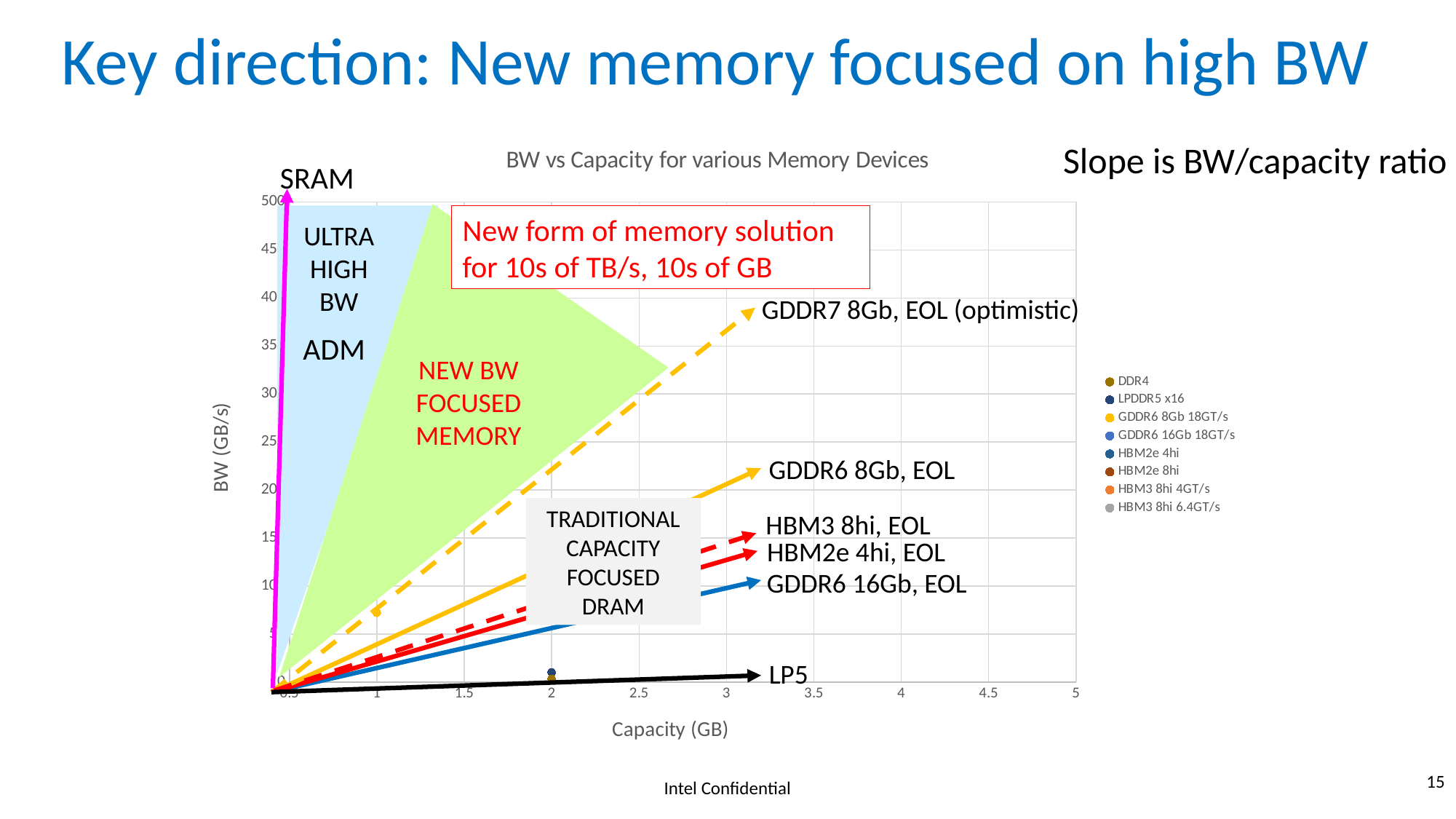

# Key direction: New memory focused on high BW

### Chart: BW vs Capacity for various Memory Devices

| Category | DDR4 | LPDDR5 x16 | GDDR6 8Gb 18GT/s | GDDR6 16Gb 18GT/s | HBM2e 4hi | HBM2e 8hi | HBM3 8hi 4GT/s | HBM3 8hi 6.4GT/s |
|---|---|---|---|---|---|---|---|---|
SRAM
New form of memory solution for 10s of TB/s, 10s of GB
ULTRA HIGH BW

GDDR7 8Gb, EOL (optimistic)
ADM
NEW BW FOCUSED MEMORY

GDDR6 8Gb, EOL
TRADITIONAL CAPACITY FOCUSED DRAM
HBM3 8hi, EOL
HBM2e 4hi, EOL
GDDR6 16Gb, EOL
LP5
Slope is BW/capacity ratio
15
Intel Confidential